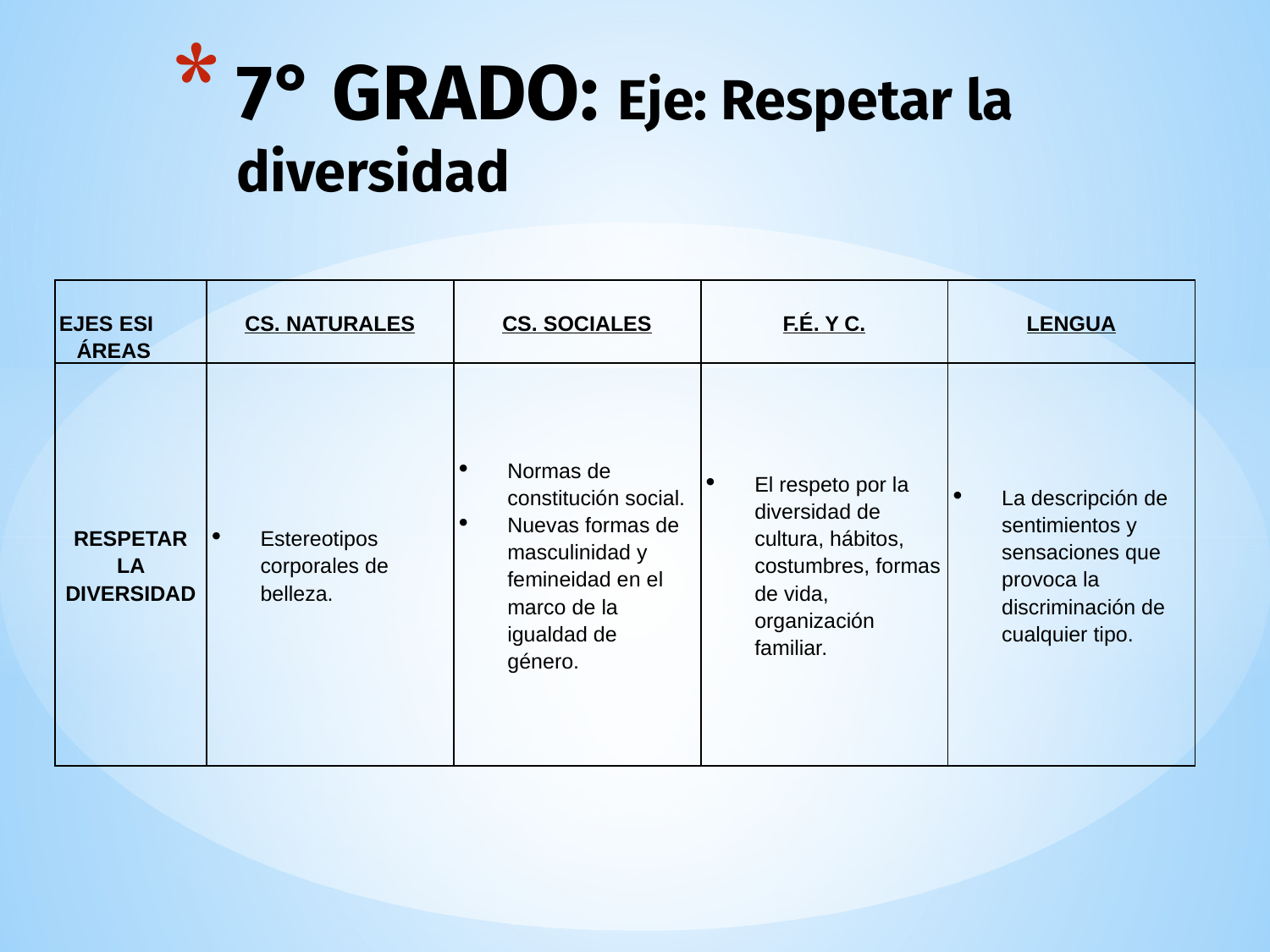

# 7° GRADO: Eje: Respetar la diversidad
| EJES ESI ÁREAS | CS. NATURALES | CS. SOCIALES | F.É. Y C. | LENGUA |
| --- | --- | --- | --- | --- |
| RESPETAR LA DIVERSIDAD | Estereotipos corporales de belleza. | Normas de constitución social. Nuevas formas de masculinidad y femineidad en el marco de la igualdad de género. | El respeto por la diversidad de cultura, hábitos, costumbres, formas de vida, organización familiar. | La descripción de sentimientos y sensaciones que provoca la discriminación de cualquier tipo. |